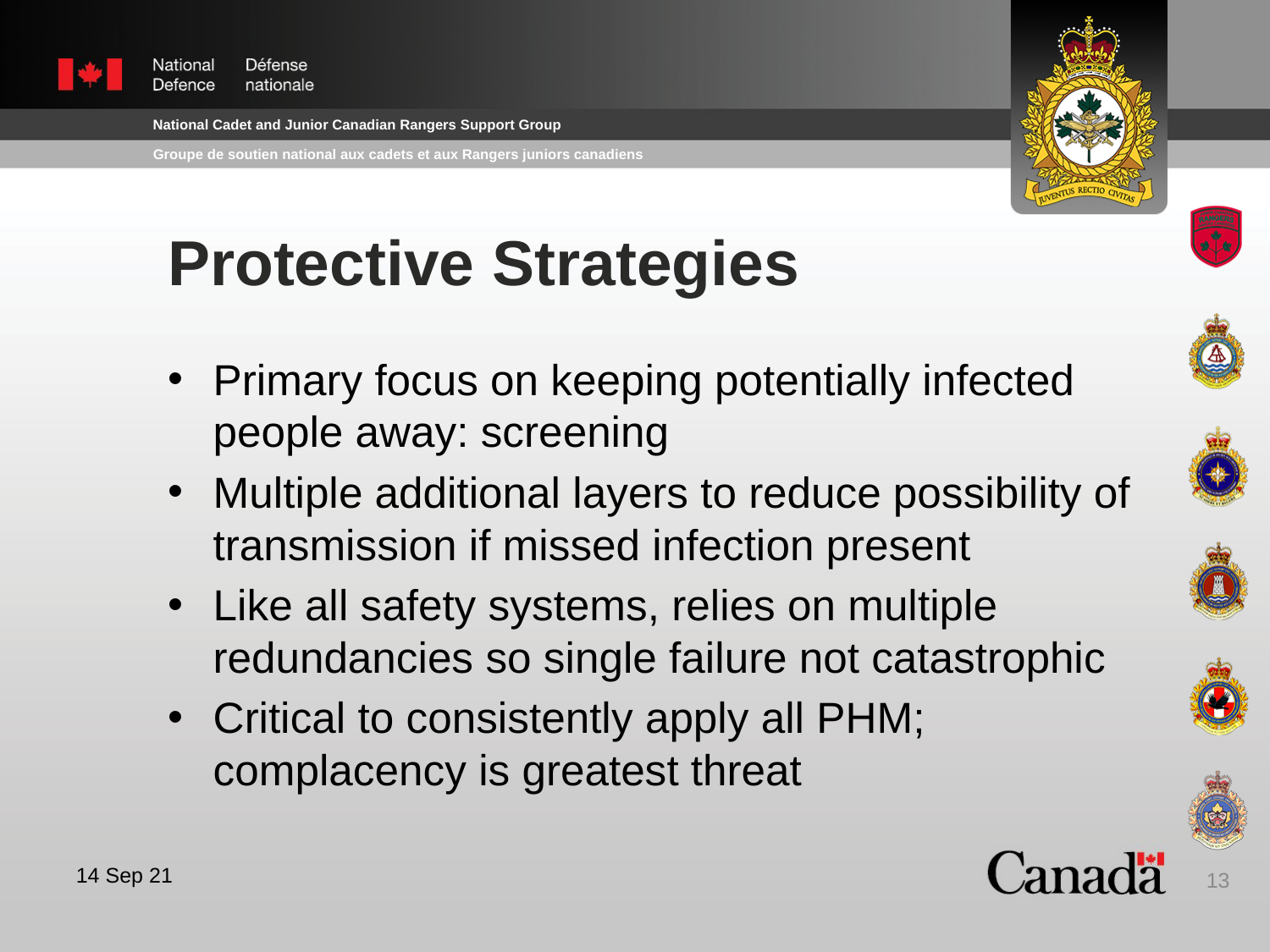

# Protective Strategies
Primary focus on keeping potentially infected people away: screening
Multiple additional layers to reduce possibility of transmission if missed infection present
Like all safety systems, relies on multiple redundancies so single failure not catastrophic
Critical to consistently apply all PHM; complacency is greatest threat

13
14 Sep 21